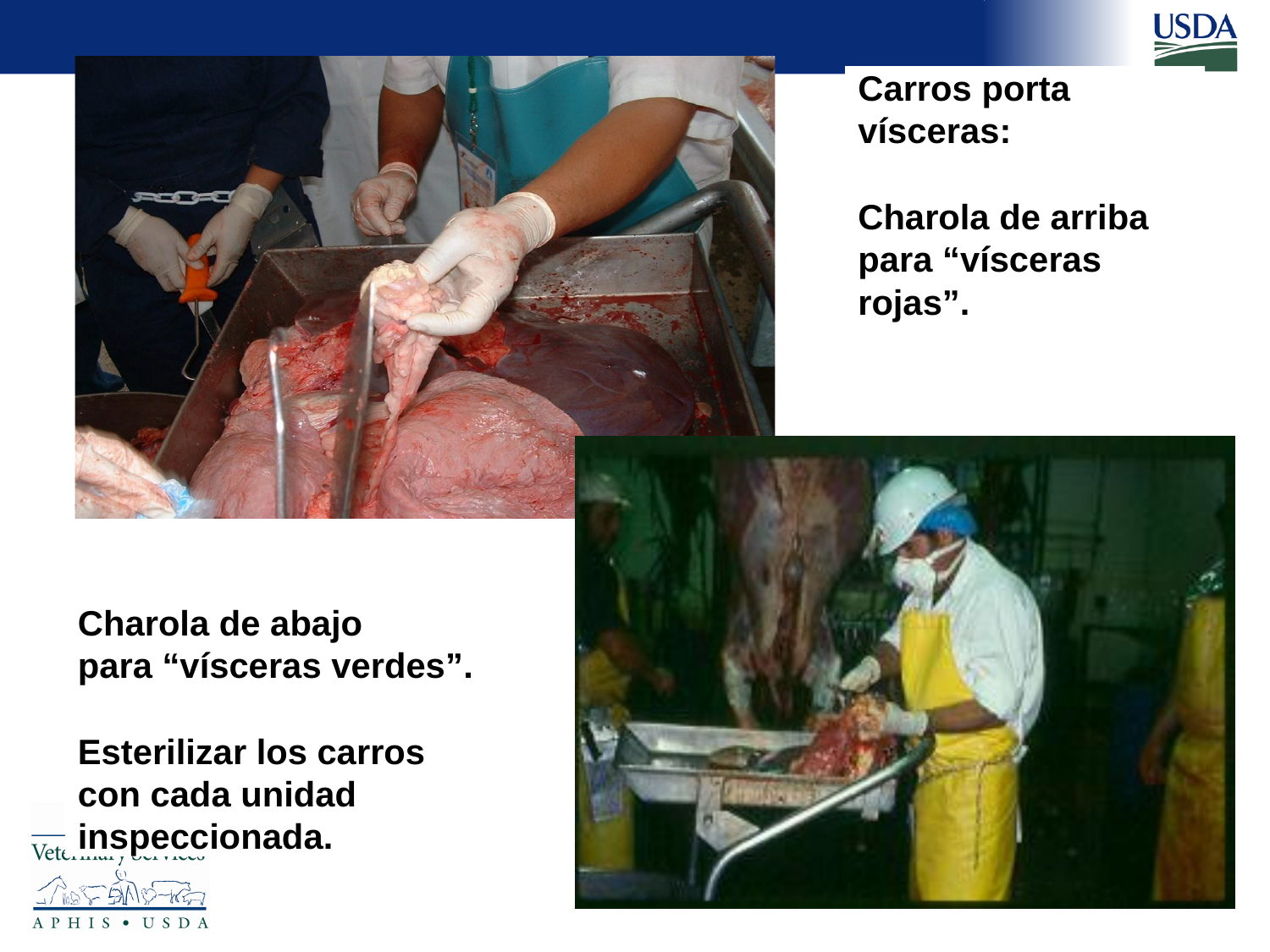

Carros porta vísceras:

Charola de arriba para “vísceras rojas”.
49

Charola de abajo
para “vísceras verdes”.

Esterilizar los carros con cada unidad inspeccionada.